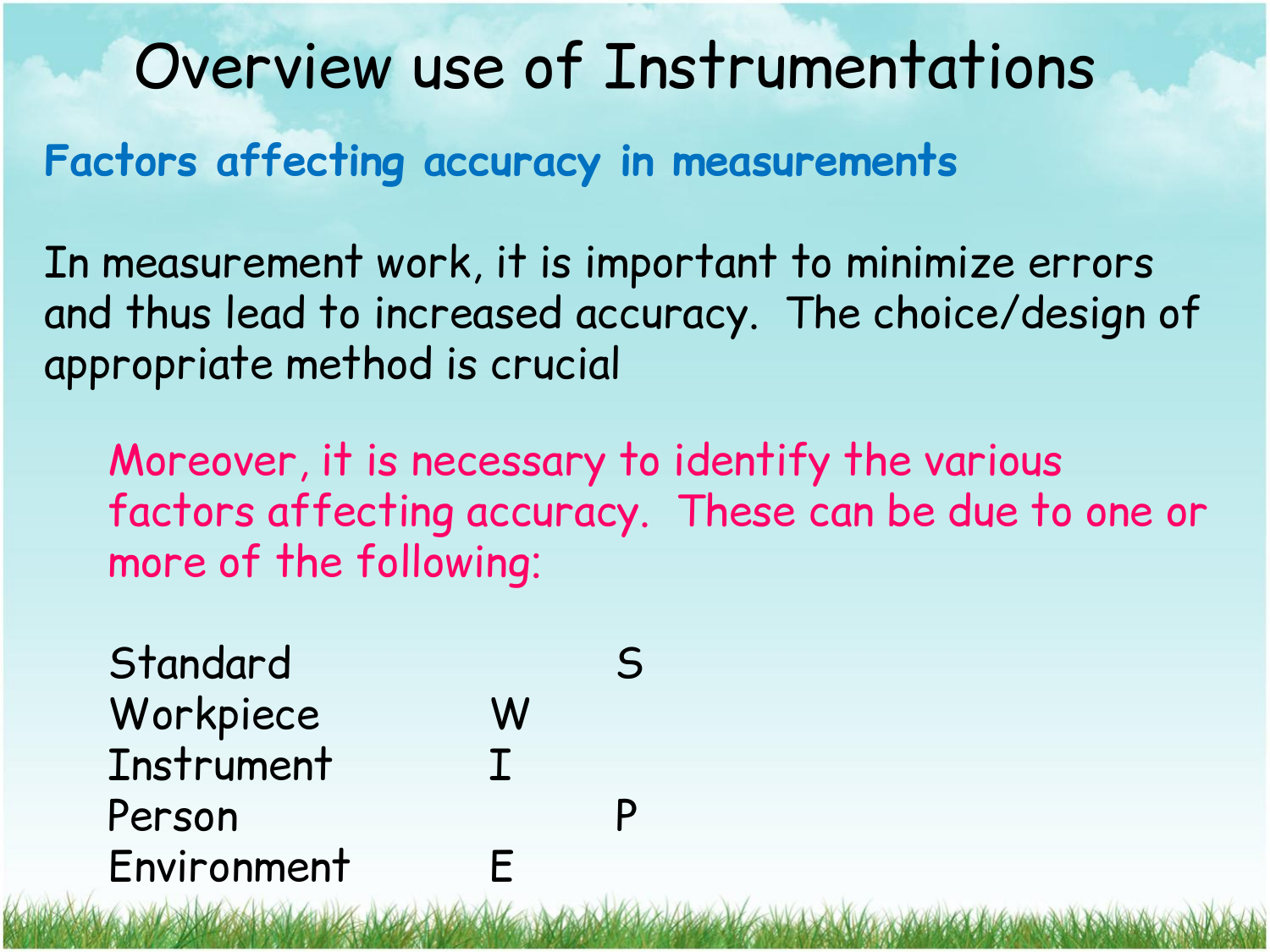

Overview use of Instrumentations
Factors affecting accuracy in measurements

In measurement work, it is important to minimize errors and thus lead to increased accuracy.  The choice/design of appropriate method is crucial
Moreover, it is necessary to identify the various factors affecting accuracy.  These can be due to one or more of the following:

Standard		          S
Workpiece		W
Instrument		I
Person			P
Environment		E